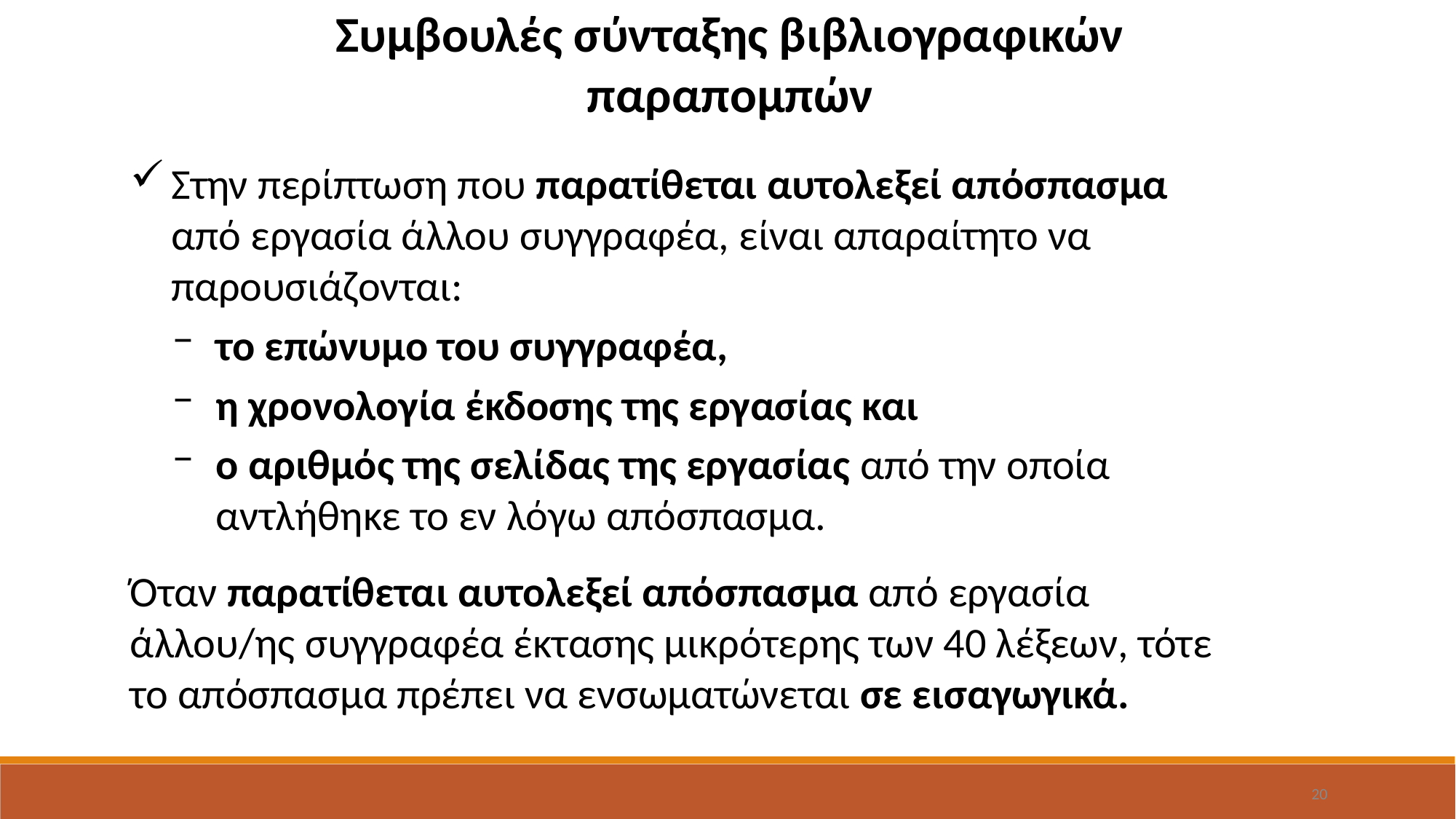

Συμβουλές σύνταξης βιβλιογραφικών παραπομπών
Στην περίπτωση που παρατίθεται αυτολεξεί απόσπασμα από εργασία άλλου συγγραφέα, είναι απαραίτητο να παρουσιάζονται:
το επώνυμο του συγγραφέα,
η χρονολογία έκδοσης της εργασίας και
ο αριθμός της σελίδας της εργασίας από την οποία αντλήθηκε το εν λόγω απόσπασμα.

Όταν παρατίθεται αυτολεξεί απόσπασμα από εργασία άλλου/ης συγγραφέα έκτασης μικρότερης των 40 λέξεων, τότε το απόσπασμα πρέπει να ενσωματώνεται σε εισαγωγικά.

20